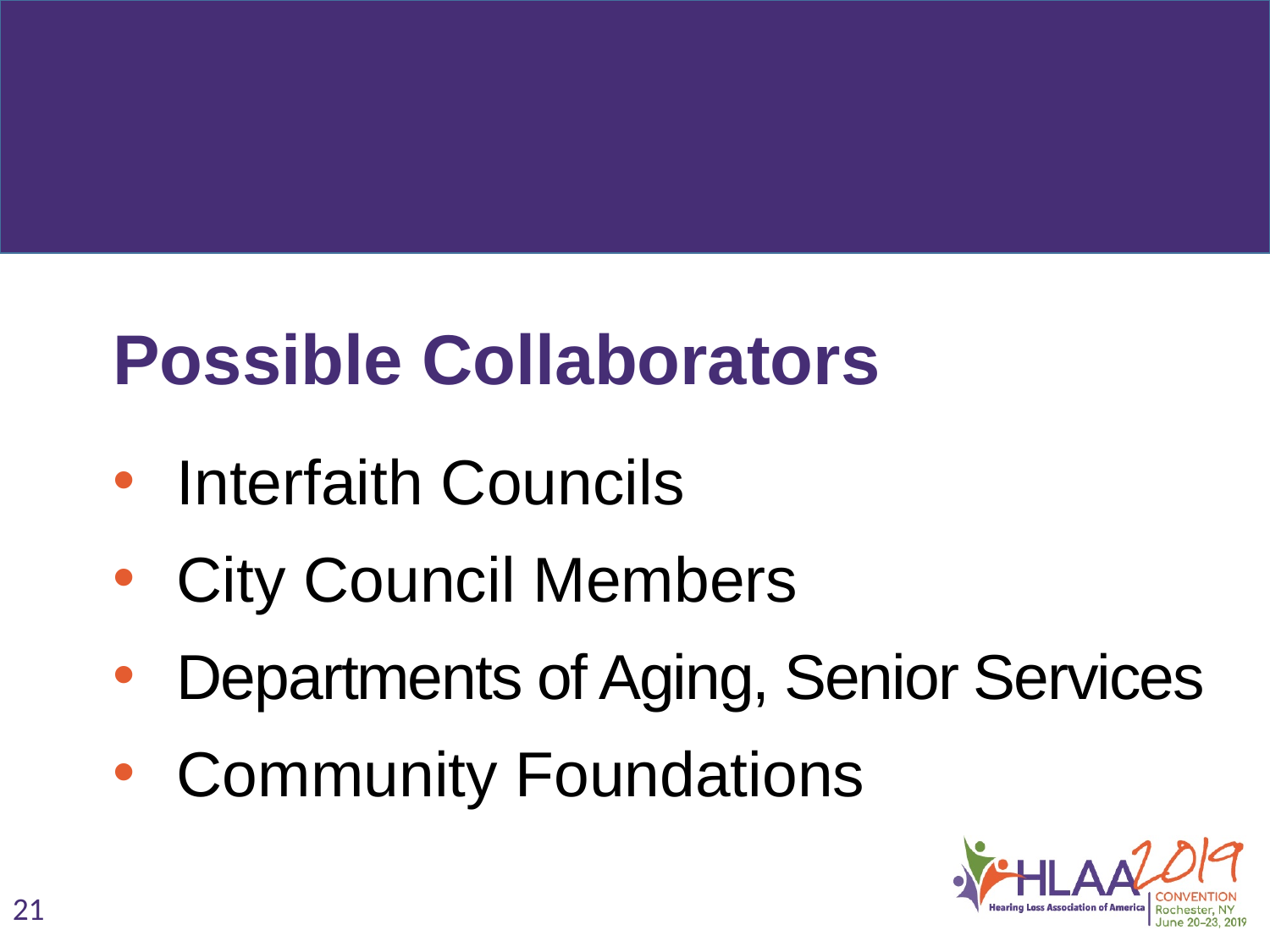

Possible Collaborators
Interfaith Councils
City Council Members
Departments of Aging, Senior Services
Community Foundations

21